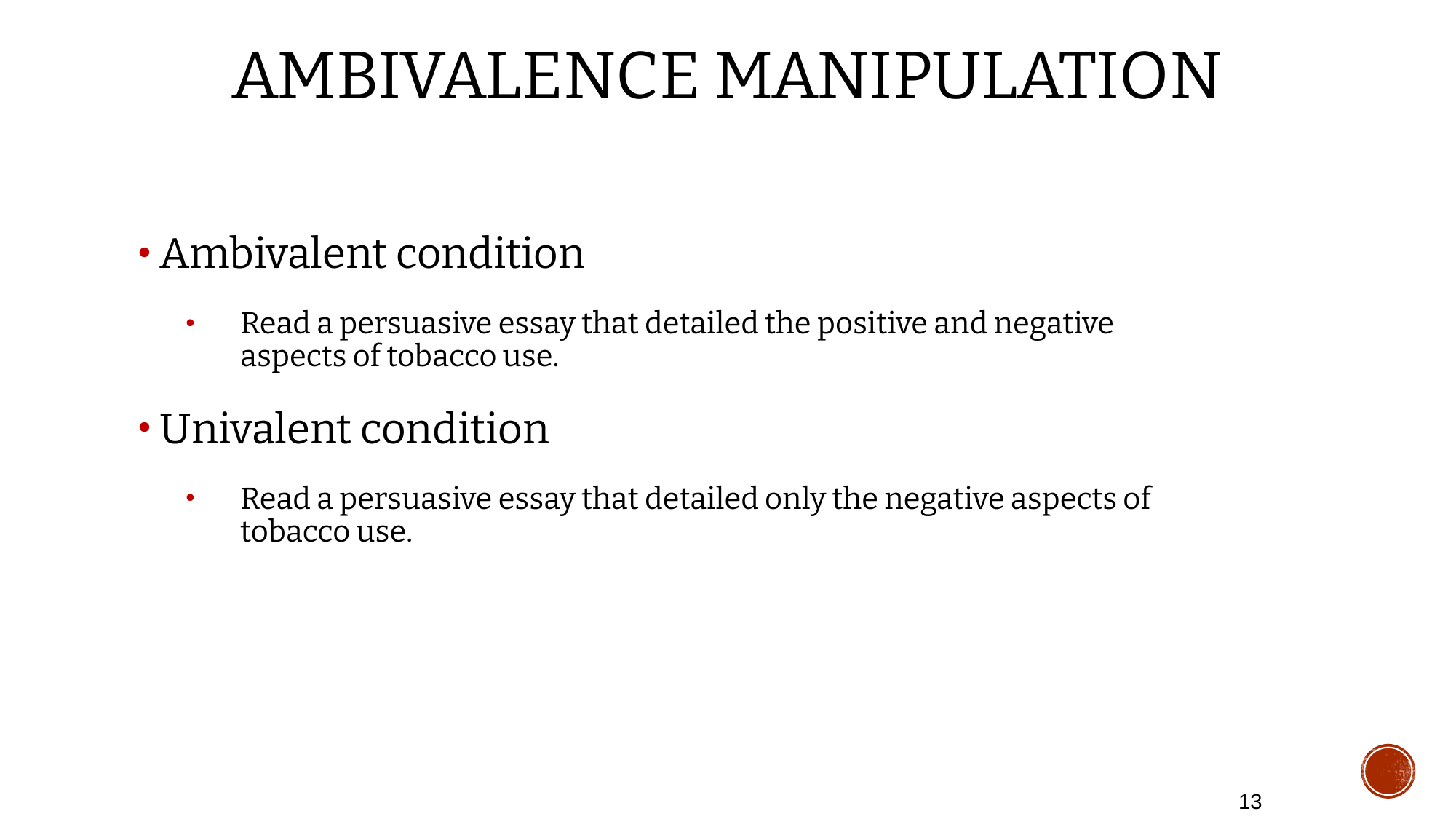

# Ambivalence Manipulation
Ambivalent condition
Read a persuasive essay that detailed the positive and negative aspects of tobacco use.
Univalent condition
Read a persuasive essay that detailed only the negative aspects of tobacco use.
13